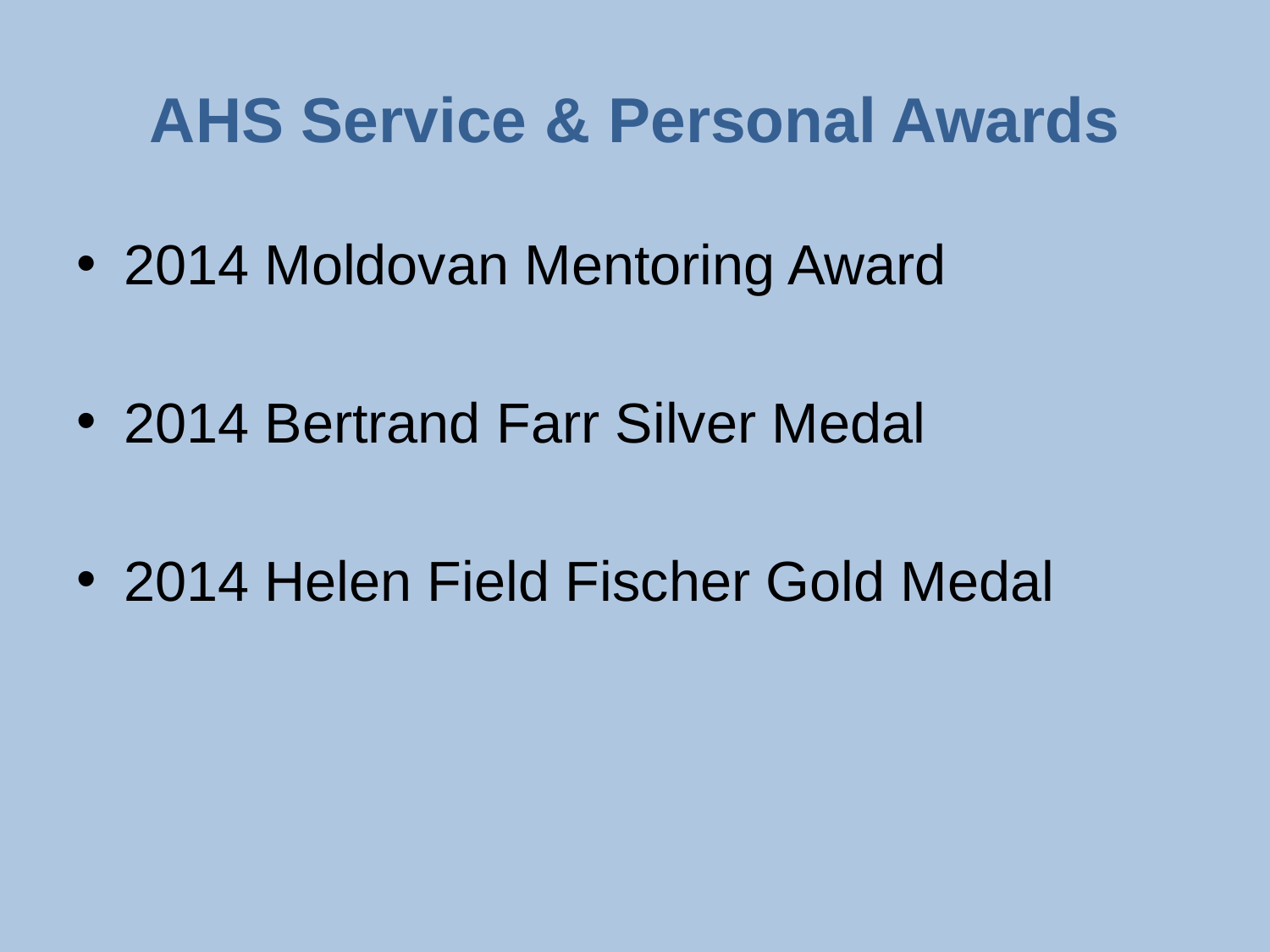

# AHS Service & Personal Awards
2014 Moldovan Mentoring Award

2014 Bertrand Farr Silver Medal

2014 Helen Field Fischer Gold Medal